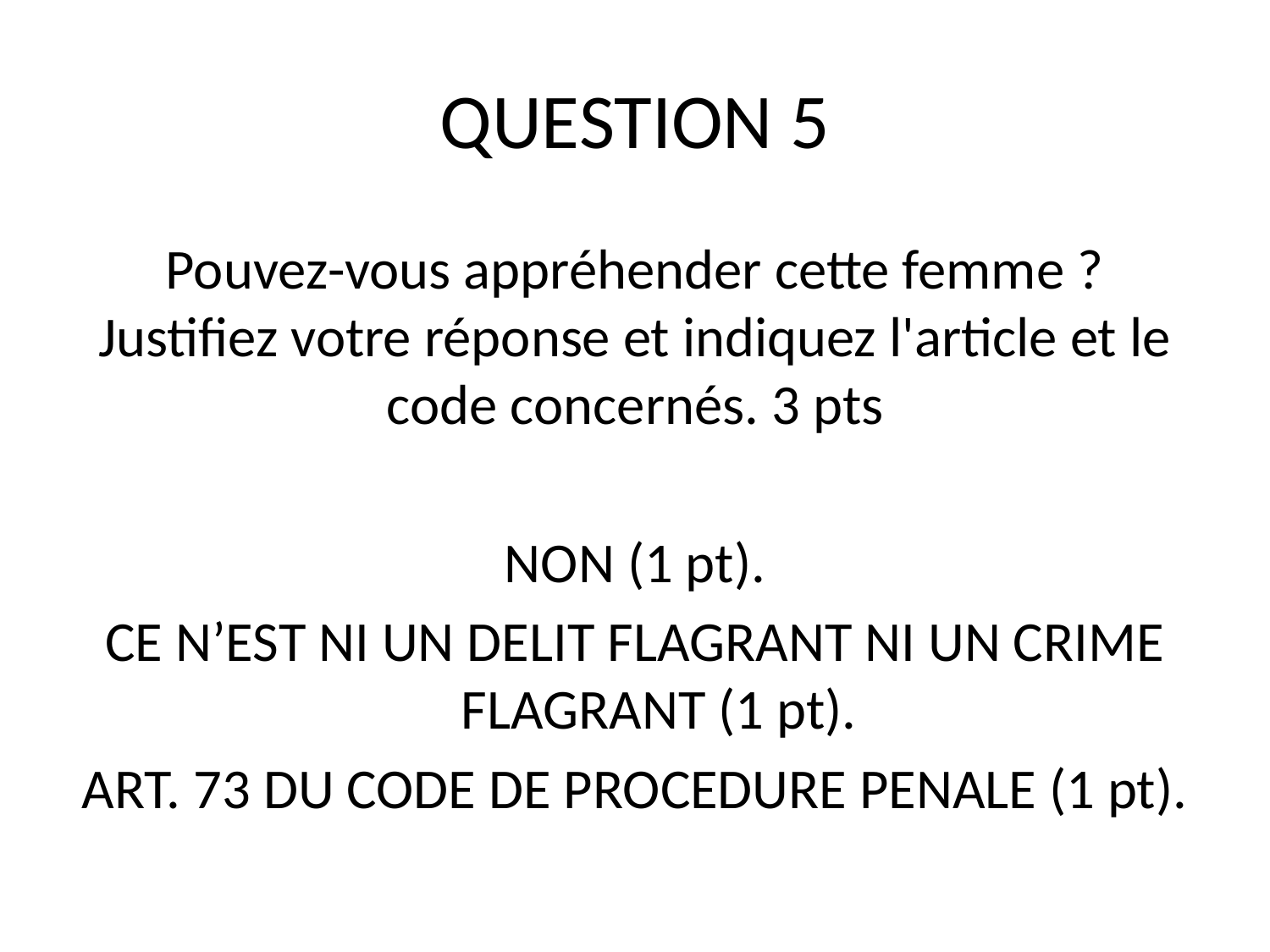

# QUESTION 5
Pouvez-vous appréhender cette femme ? Justifiez votre réponse et indiquez l'article et le code concernés. 3 pts

NON (1 pt).
CE N’EST NI UN DELIT FLAGRANT NI UN CRIME FLAGRANT (1 pt).
ART. 73 DU CODE DE PROCEDURE PENALE (1 pt).